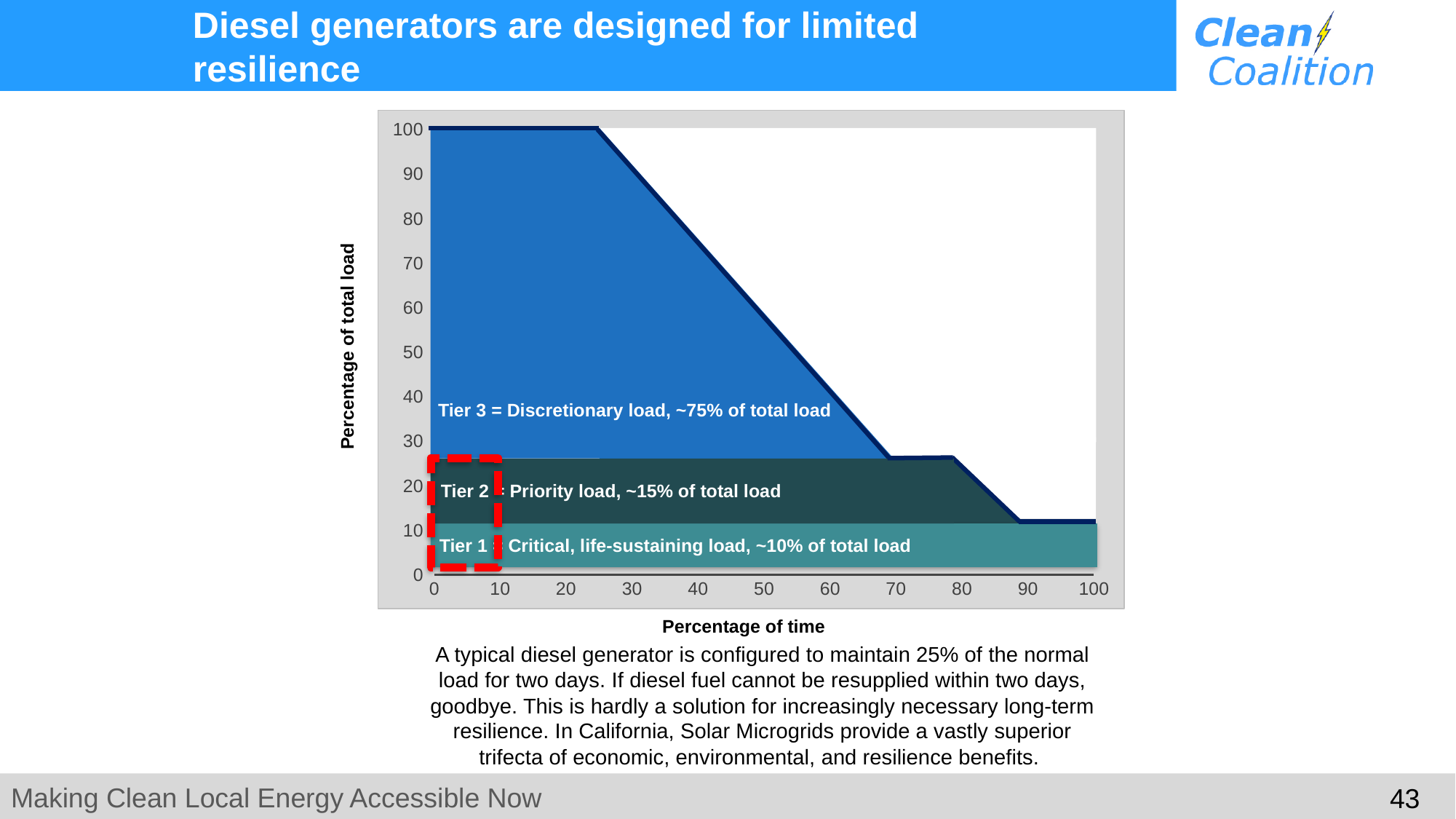

Diesel generators are designed for limited resilience

### Chart

| Category | Column1 |
|---|---|
| 0 | None |
| 10 | None |
| 20 | None |
| 30 | None |
| 40 | None |
| 50 | None |
| 60 | None |
| 70 | None |
| 80 | None |
| 90 | None |
| 100 | None |

Percentage of total load
Tier 3 = Discretionary load, ~75% of total load

Tier 2 = Priority load, ~15% of total load

Tier 1 = Critical, life-sustaining load, ~10% of total load
Percentage of time
# A typical diesel generator is configured to maintain 25% of the normal load for two days. If diesel fuel cannot be resupplied within two days, goodbye. This is hardly a solution for increasingly necessary long-term resilience. In California, Solar Microgrids provide a vastly superior trifecta of economic, environmental, and resilience benefits.